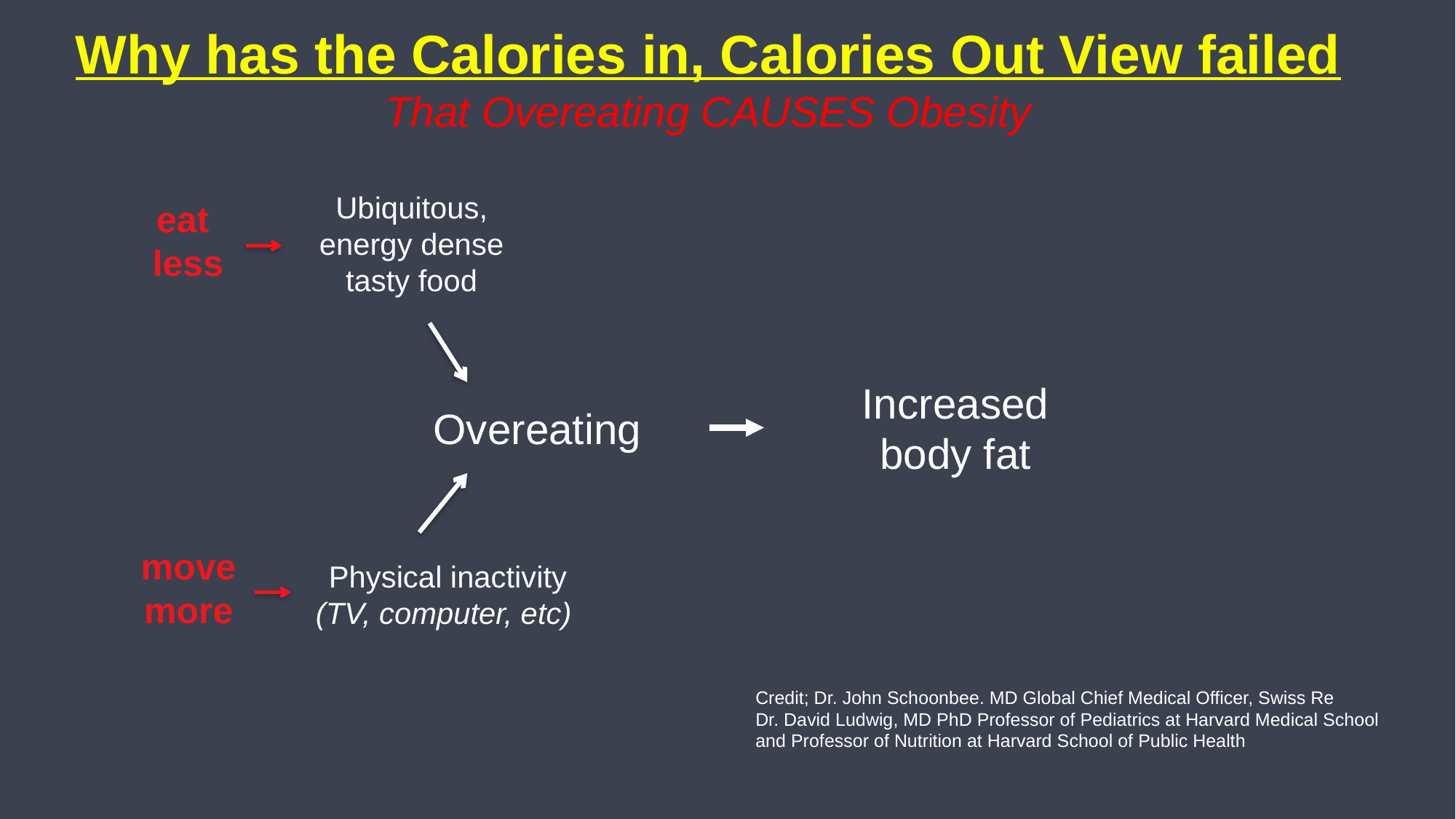

Why has the Calories in, Calories Out View failed
That Overeating CAUSES Obesity
Ubiquitous, energy dense
tasty food
eat
less
Increased
body fat
Overeating
move
more
Physical inactivity
(TV, computer, etc)
Credit; Dr. John Schoonbee. MD Global Chief Medical Officer, Swiss Re​
Dr. David Ludwig, MD PhD Professor of Pediatrics at Harvard Medical School and Professor of Nutrition at Harvard School of Public Health​